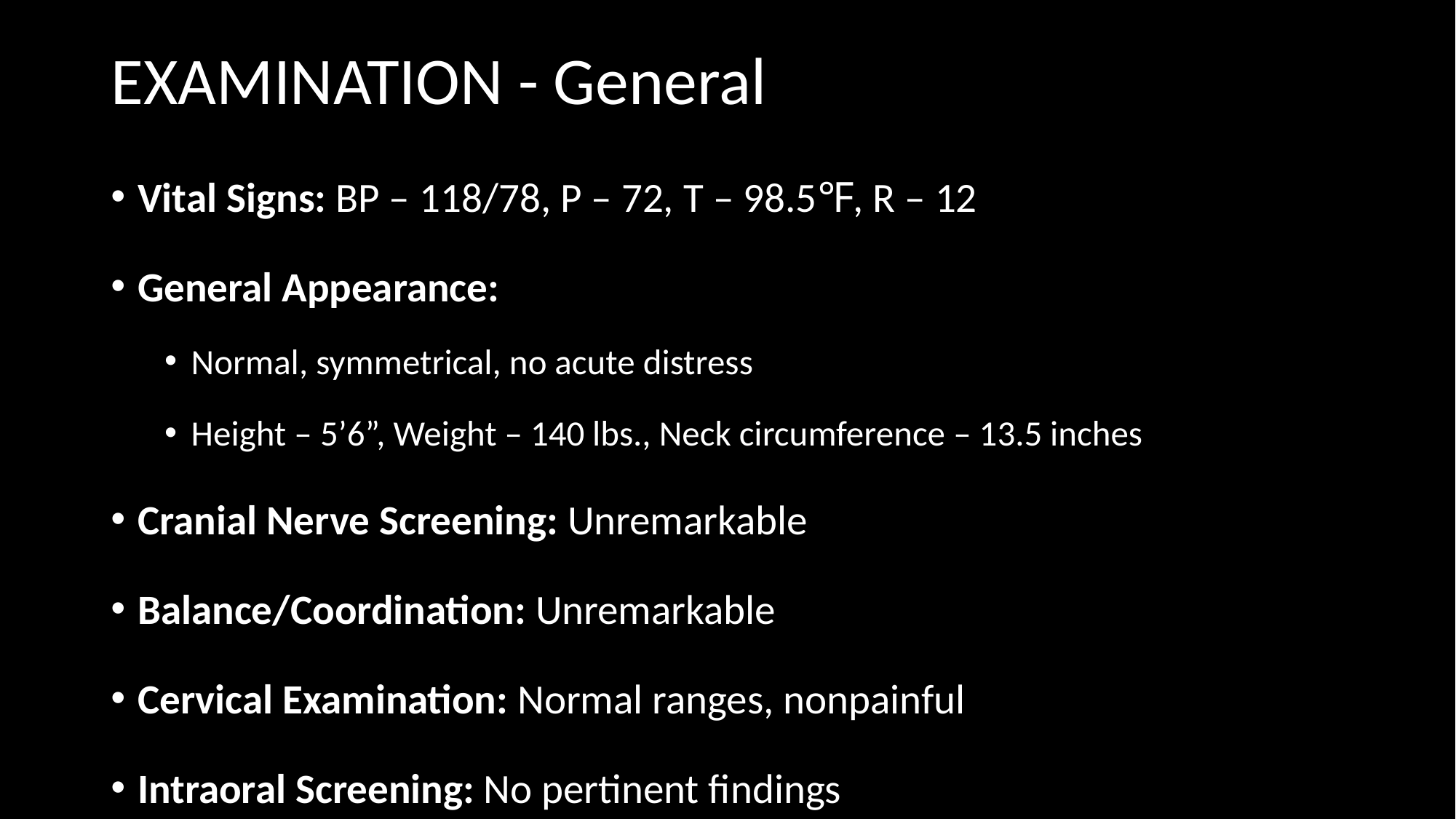

# EXAMINATION - General
Vital Signs: BP – 118/78, P – 72, T – 98.5℉, R – 12
General Appearance:
Normal, symmetrical, no acute distress
Height – 5’6”, Weight – 140 lbs., Neck circumference – 13.5 inches
Cranial Nerve Screening: Unremarkable
Balance/Coordination: Unremarkable
Cervical Examination: Normal ranges, nonpainful
Intraoral Screening: No pertinent findings